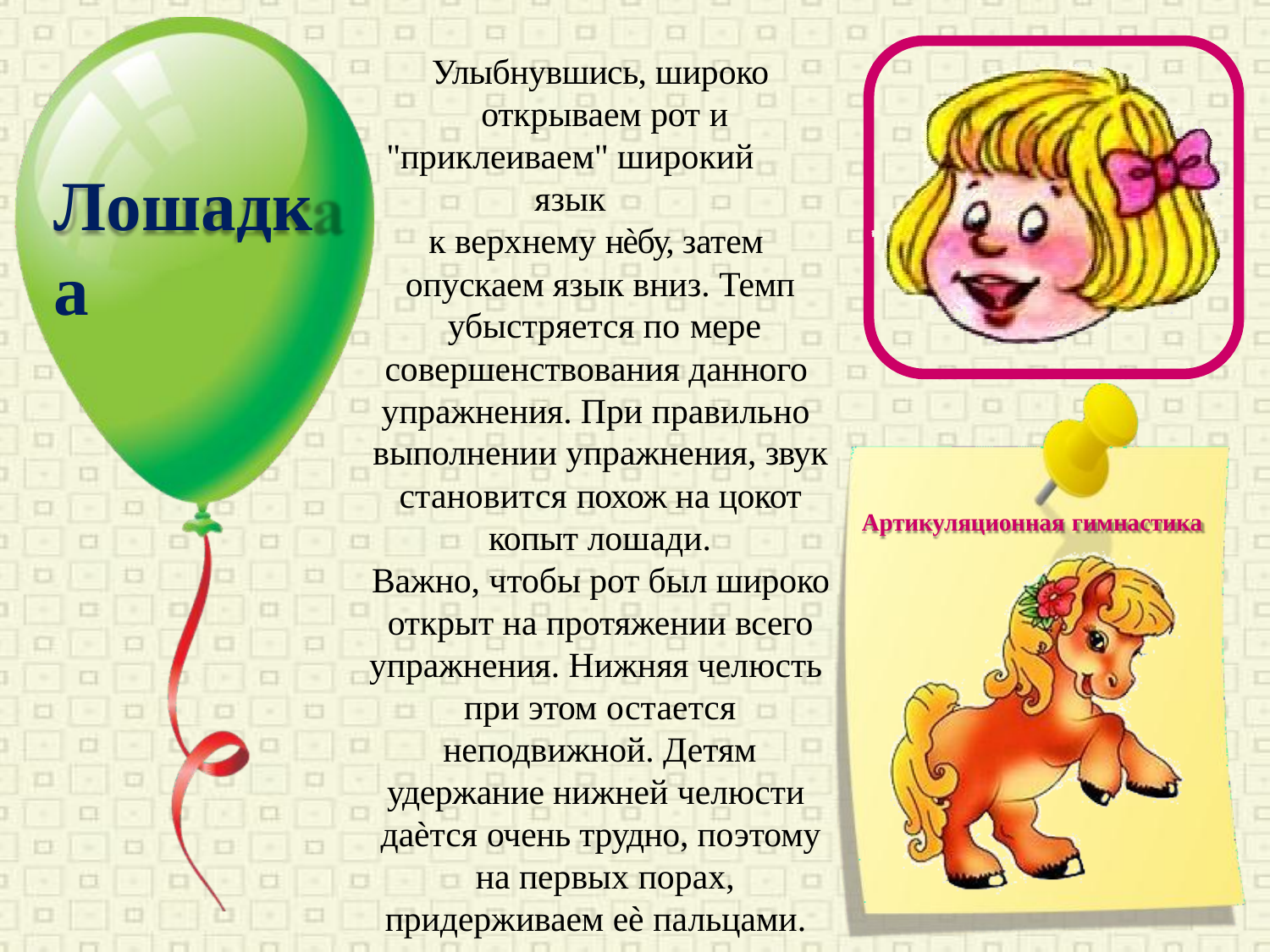

Улыбнувшись, широко  открываем рот и
"приклеиваем" широкий язык
к верхнему нѐбу, затем  опускаем язык вниз. Темп  убыстряется по мере
совершенствования данного  упражнения. При правильно  выполнении упражнения, звук  становится похож на цокот  копыт лошади.
Важно, чтобы рот был широко  открыт на протяжении всего  упражнения. Нижняя челюсть  при этом остается
неподвижной. Детям
удержание нижней челюсти  даѐтся очень трудно, поэтому  на первых порах,
придерживаем еѐ пальцами.

Лошадка

Артикуляционная гимнастика